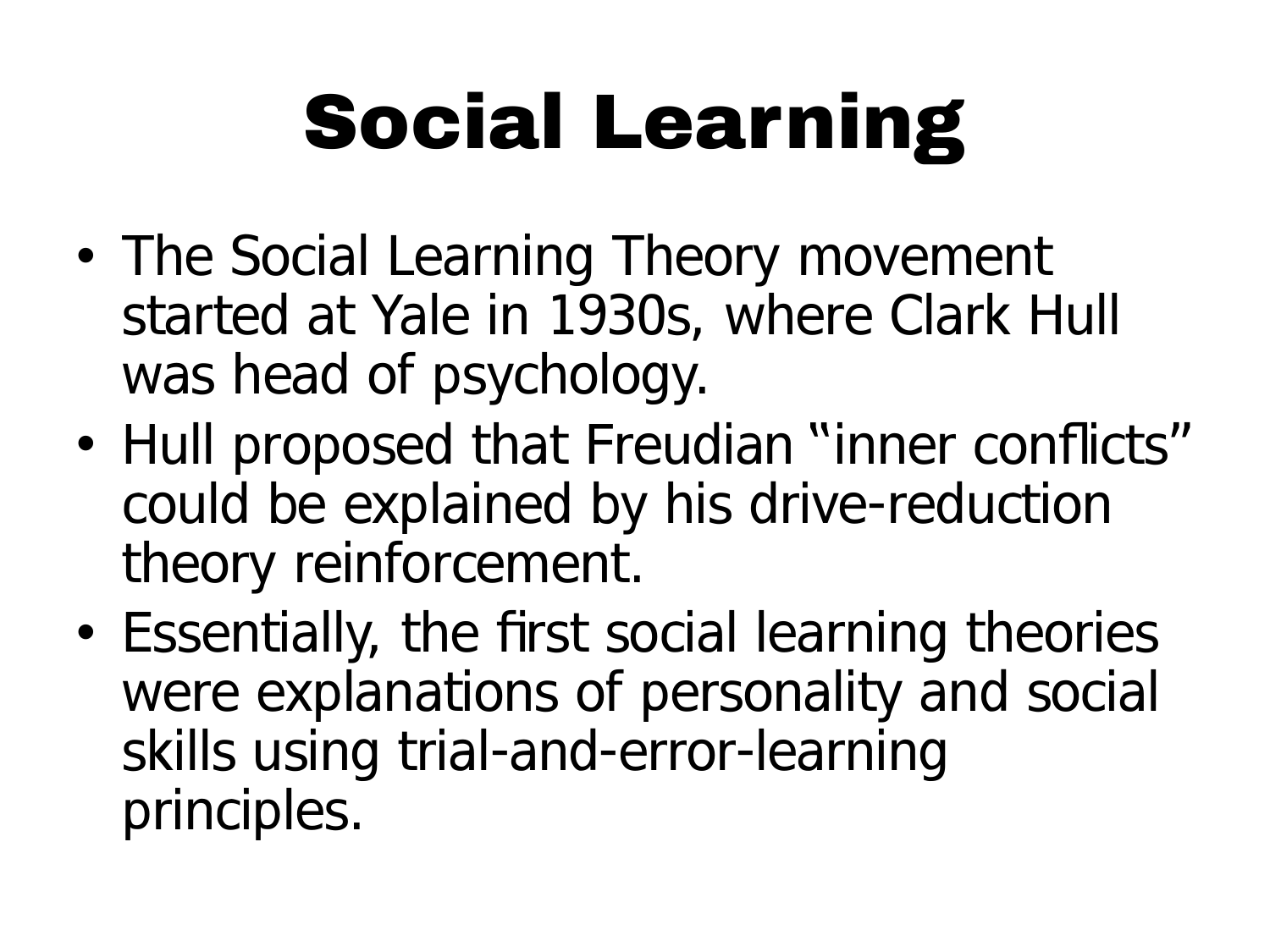

# Social Learning
The Social Learning Theory movement started at Yale in 1930s, where Clark Hull was head of psychology.
Hull proposed that Freudian “inner conflicts” could be explained by his drive-reduction theory reinforcement.
Essentially, the first social learning theories were explanations of personality and social skills using trial-and-error-learning principles.